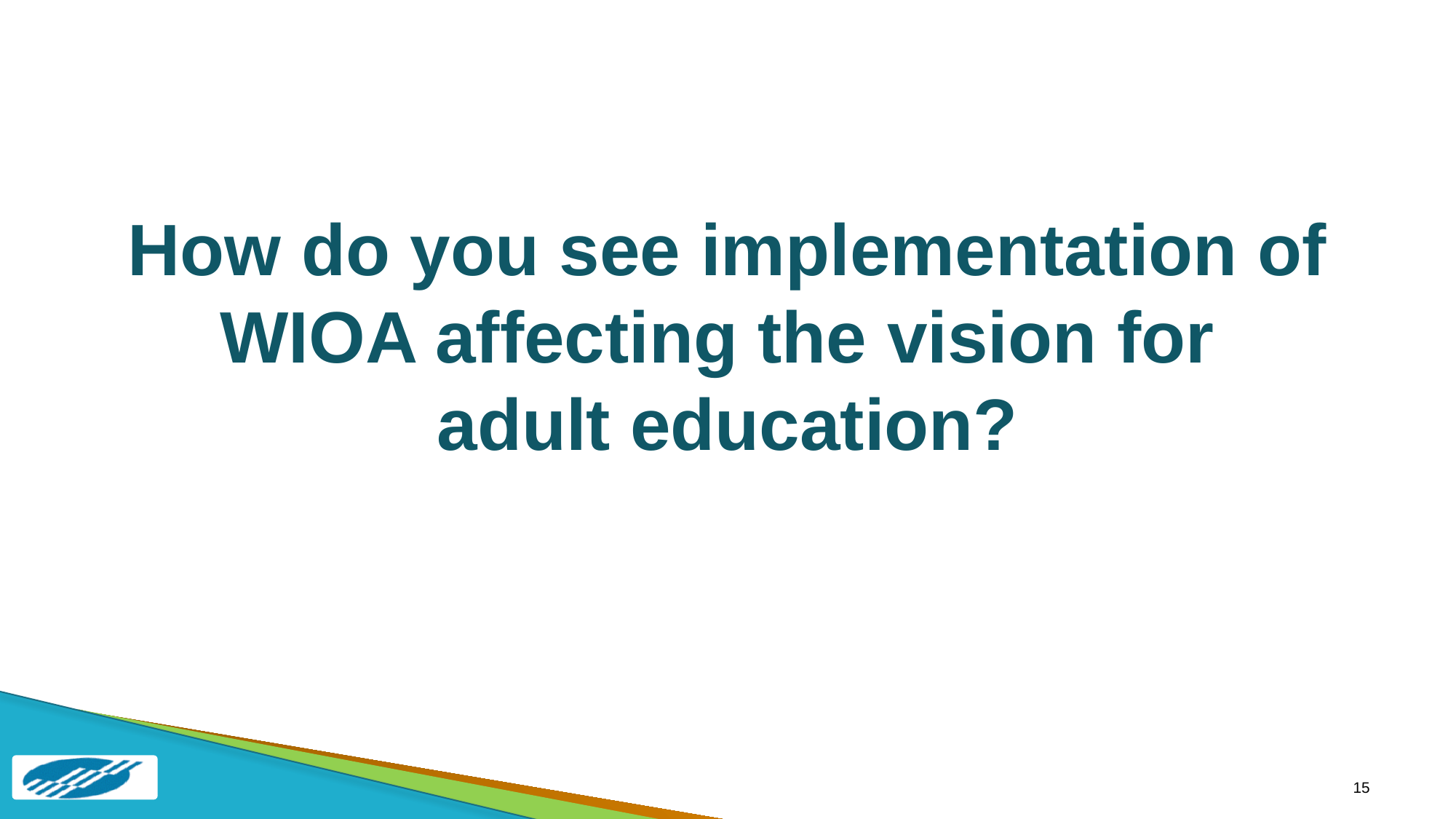

# How do you see implementation of WIOA affecting the vision for adult education?
15